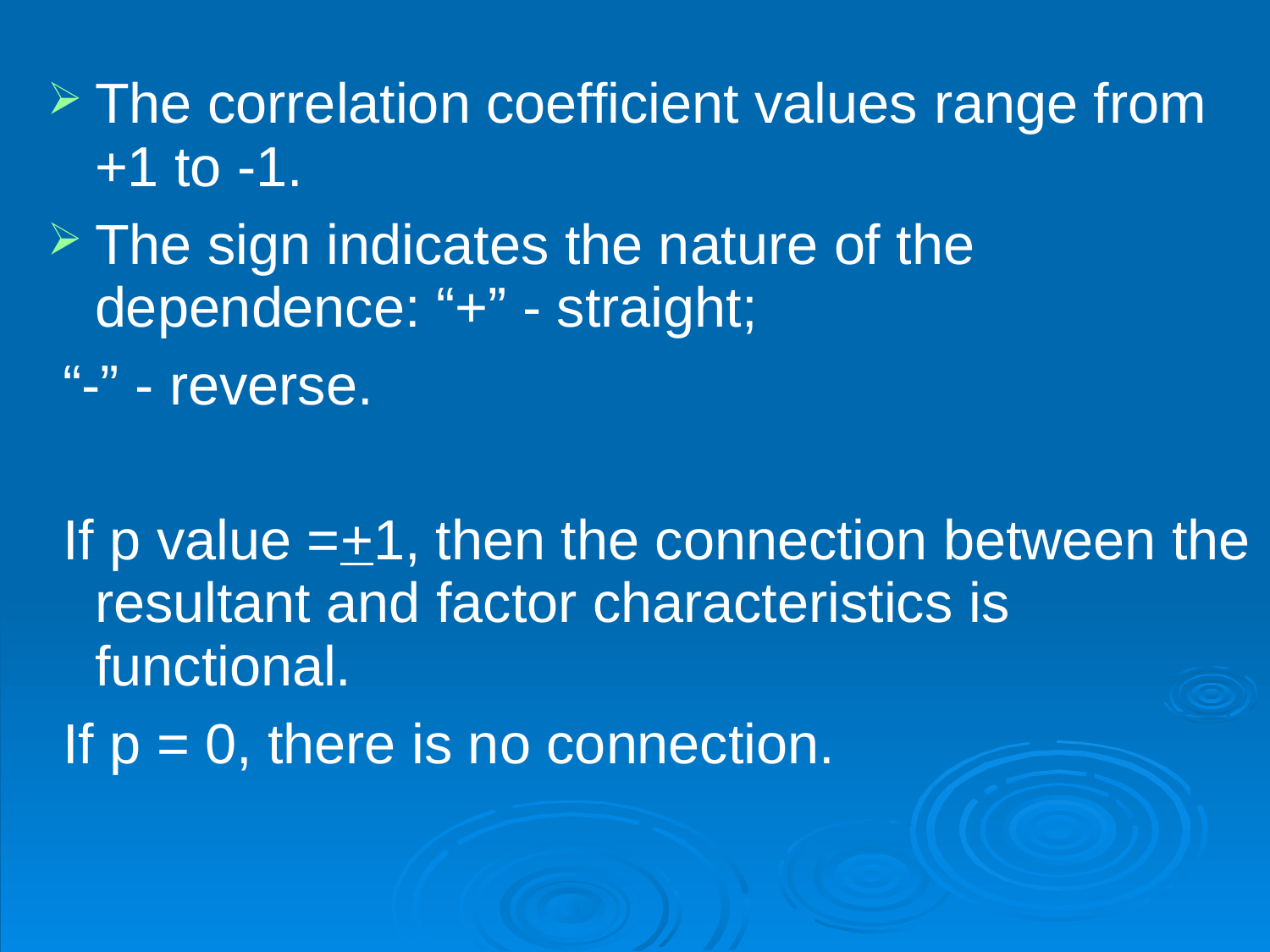

The correlation coefficient values ​​range from +1 to -1.
The sign indicates the nature of the dependence: “+” - straight;
 “-” - reverse.

 If p value =+1, then the connection between the resultant and factor characteristics is functional.
 If p = 0, there is no connection.